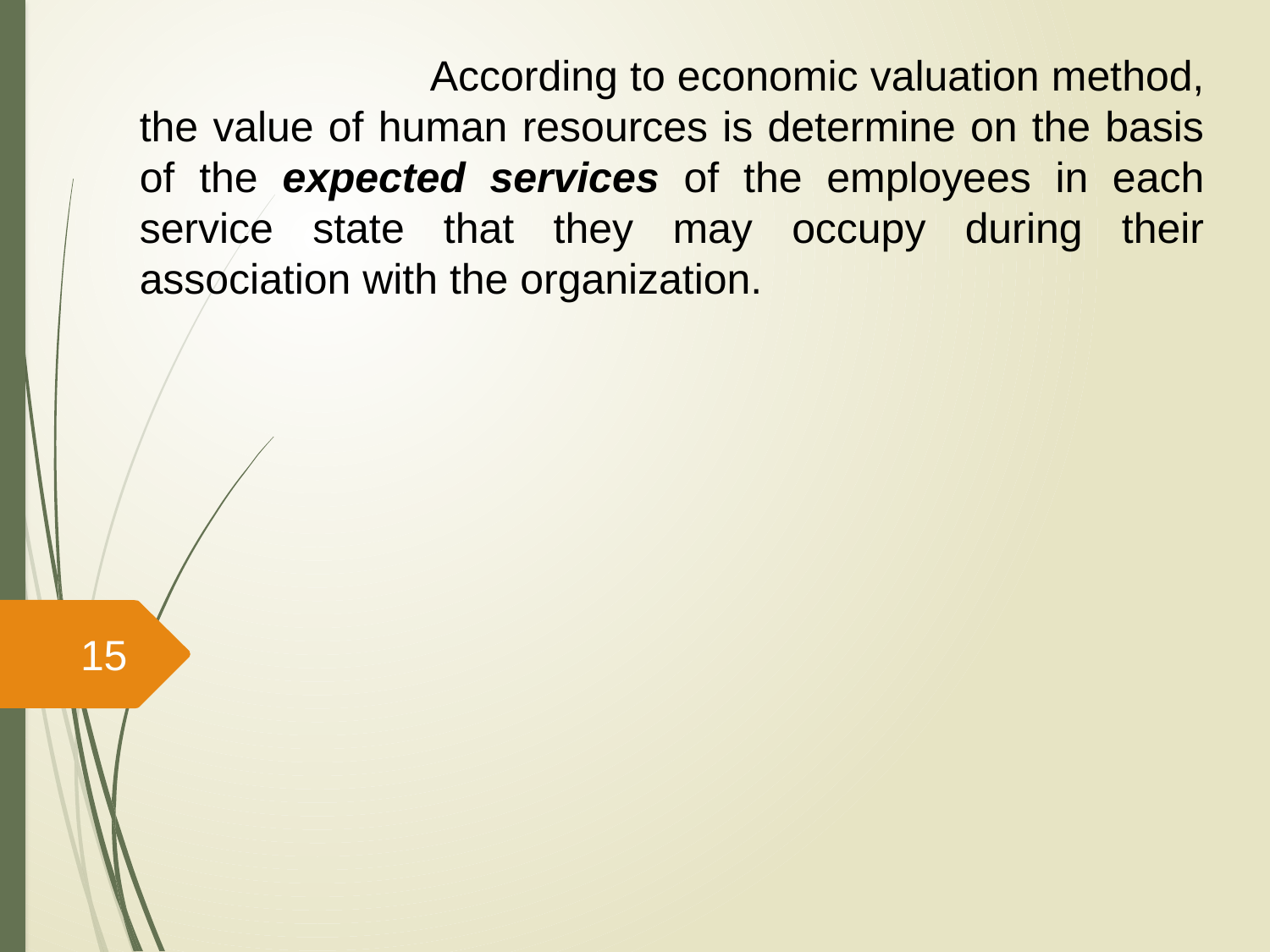

According to economic valuation method, the value of human resources is determine on the basis of the expected services of the employees in each service state that they may occupy during their association with the organization.
15